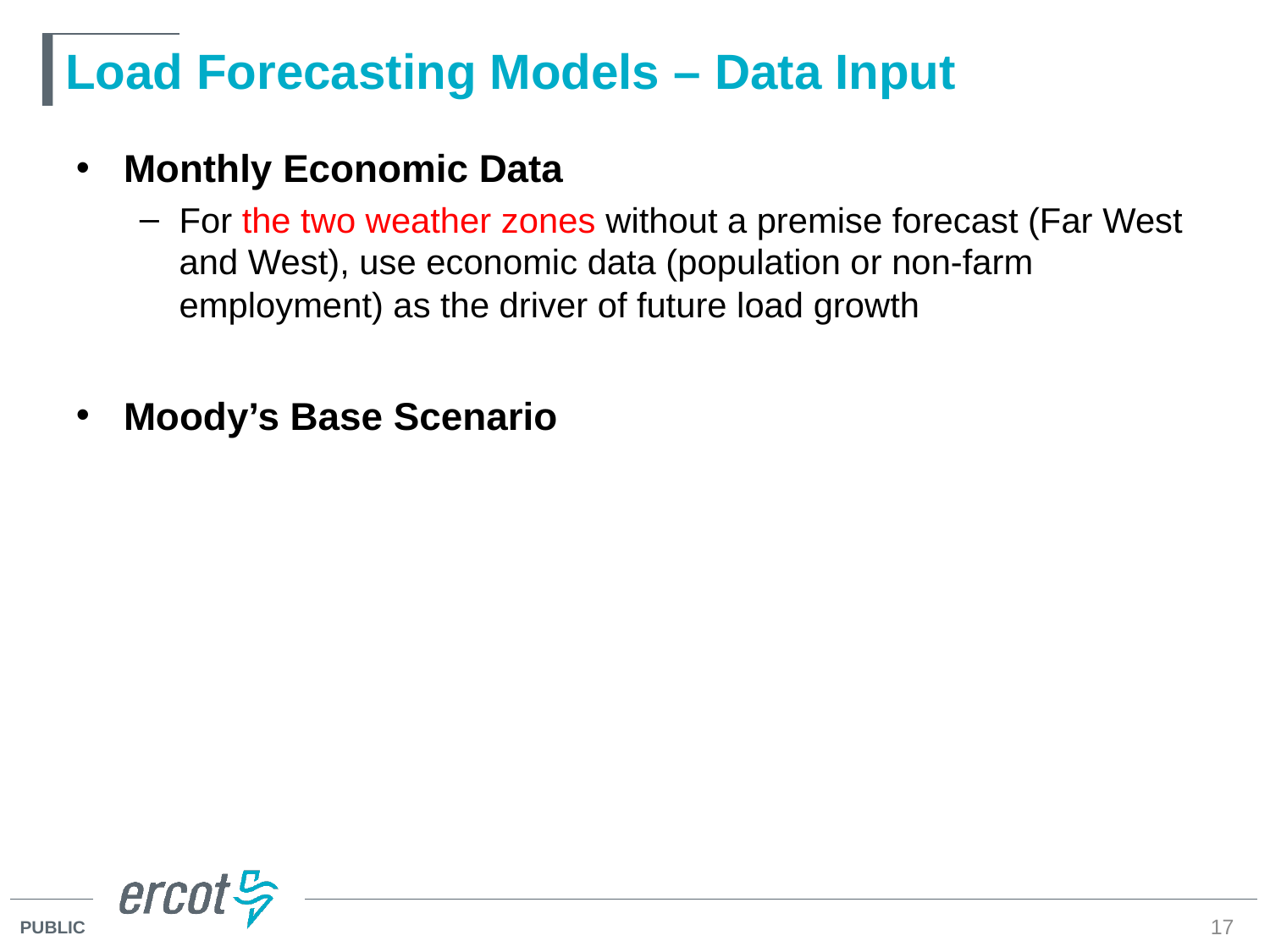

# Load Forecasting Models – Data Input
Monthly Economic Data
For the two weather zones without a premise forecast (Far West and West), use economic data (population or non-farm employment) as the driver of future load growth

Moody’s Base Scenario

17